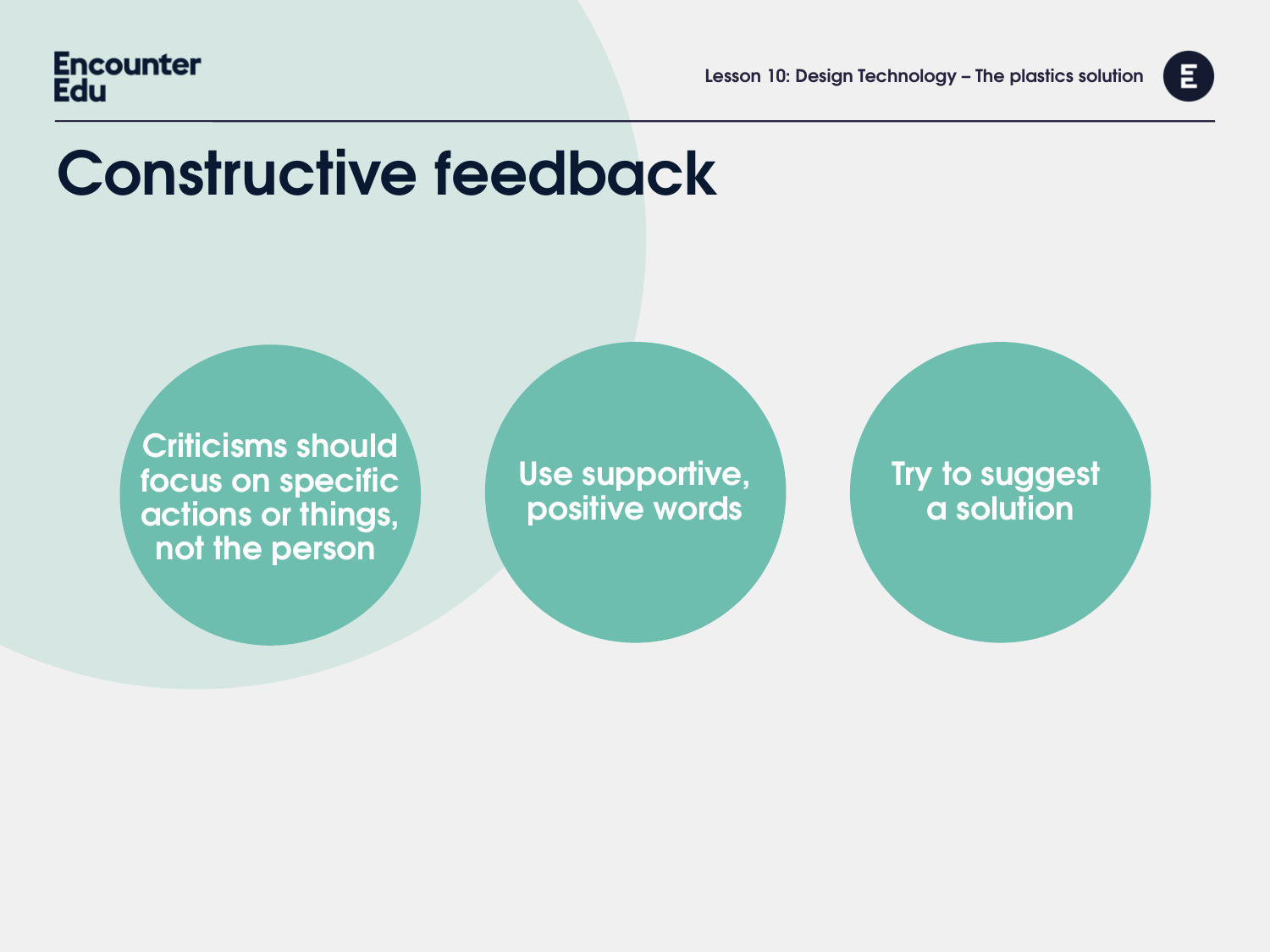

# Lesson 10: Design Technology – The plastics solution
Constructive feedback
Use supportive, positive words
Try to suggest
a solution
Criticisms should focus on specific actions or things, not the person